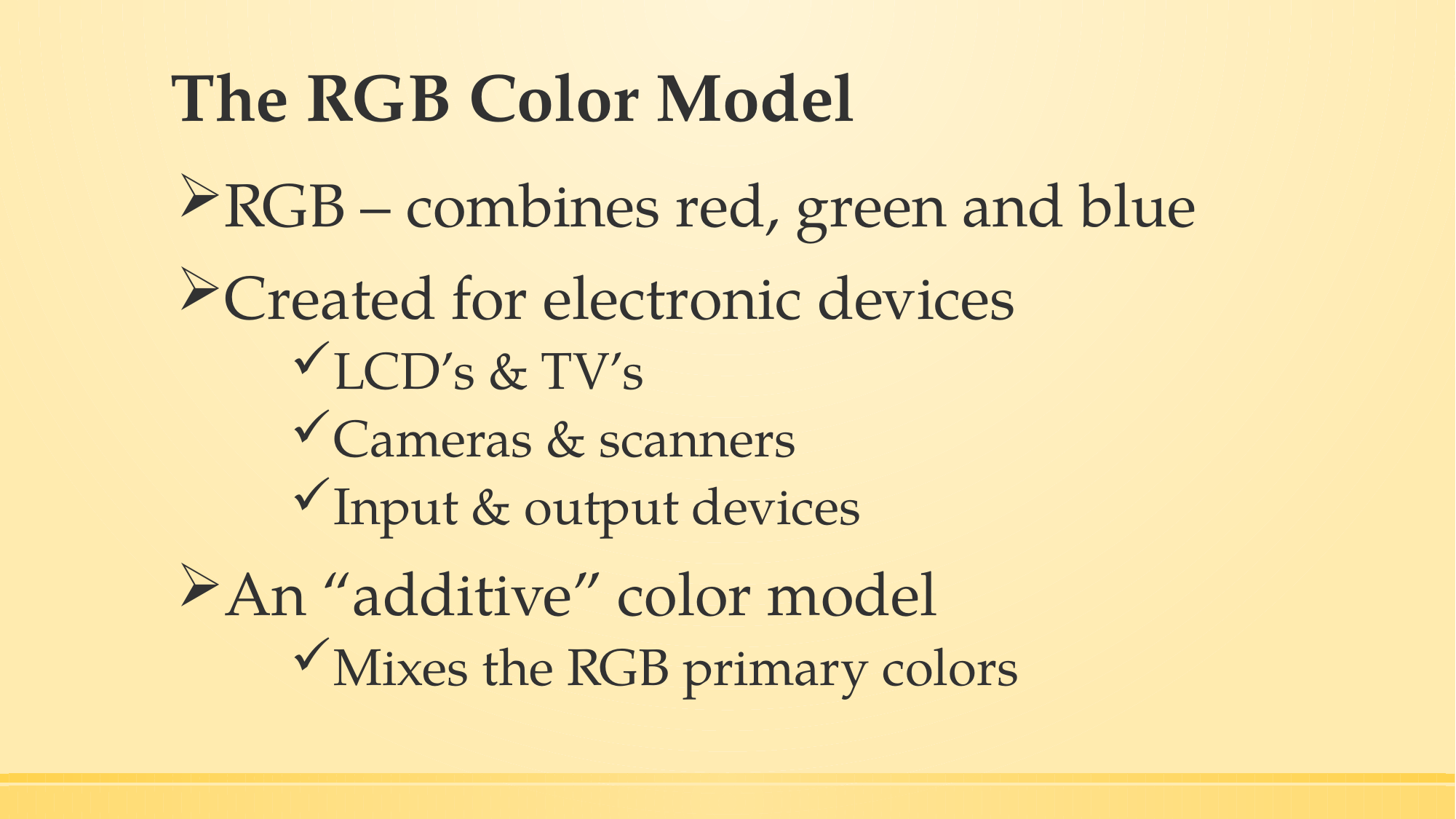

# The RGB Color Model
RGB – combines red, green and blue
Created for electronic devices
LCD’s & TV’s
Cameras & scanners
Input & output devices
An “additive” color model
Mixes the RGB primary colors